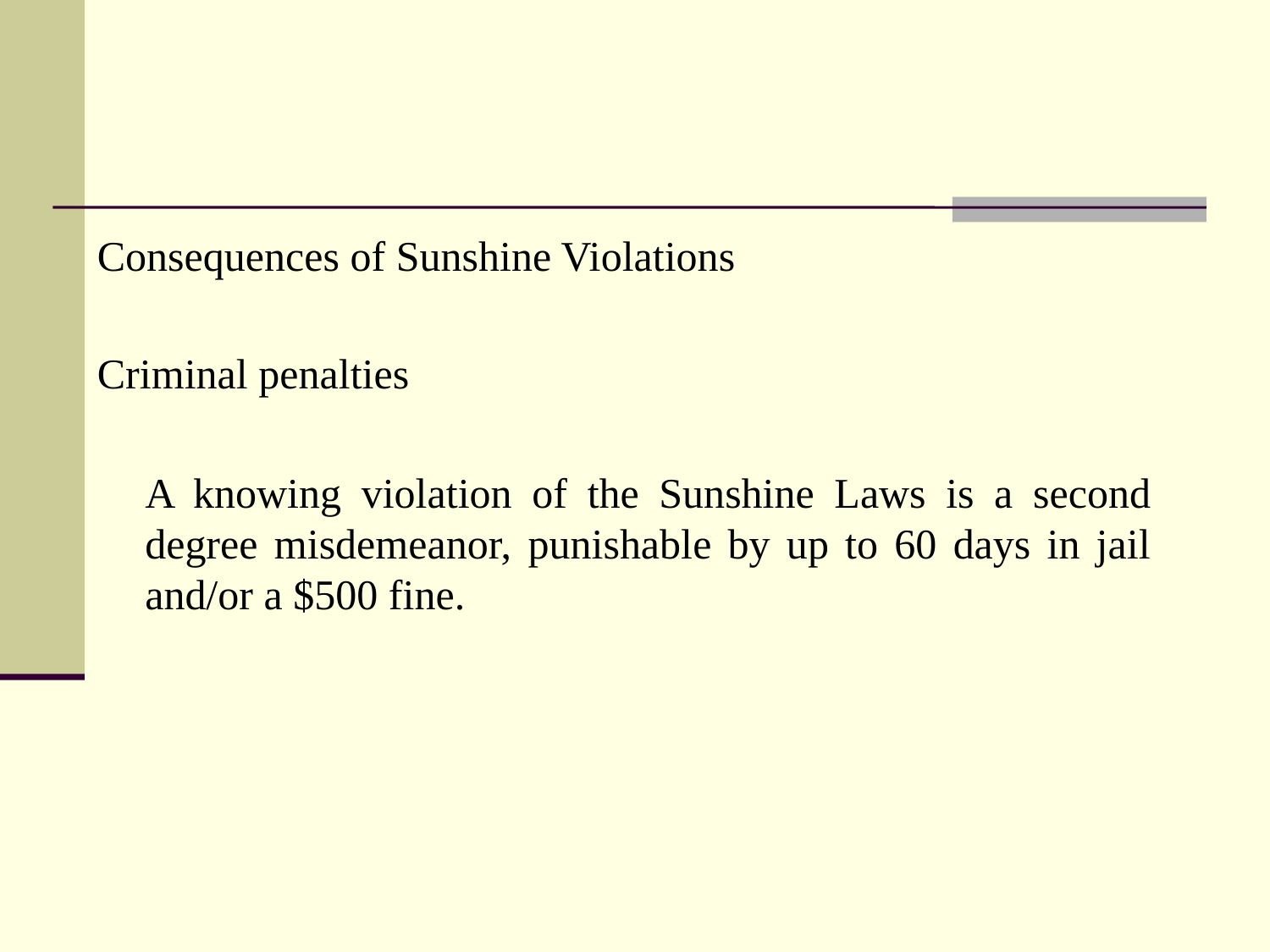

Consequences of Sunshine Violations

Criminal penalties

	A knowing violation of the Sunshine Laws is a second degree misdemeanor, punishable by up to 60 days in jail and/or a $500 fine.